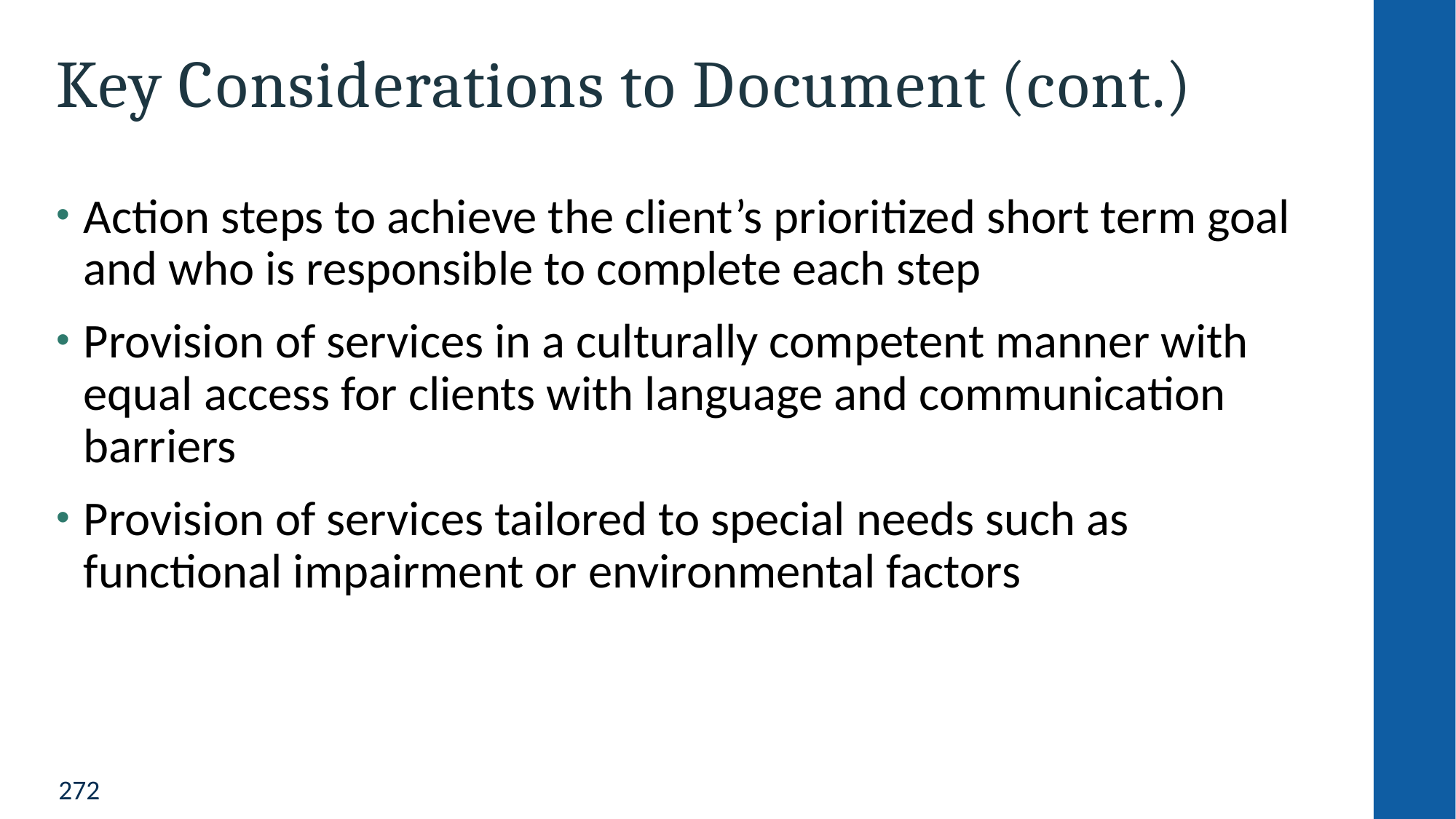

# Key Considerations to Document (cont.)
Action steps to achieve the client’s prioritized short term goal and who is responsible to complete each step
Provision of services in a culturally competent manner with equal access for clients with language and communication barriers
Provision of services tailored to special needs such as functional impairment or environmental factors